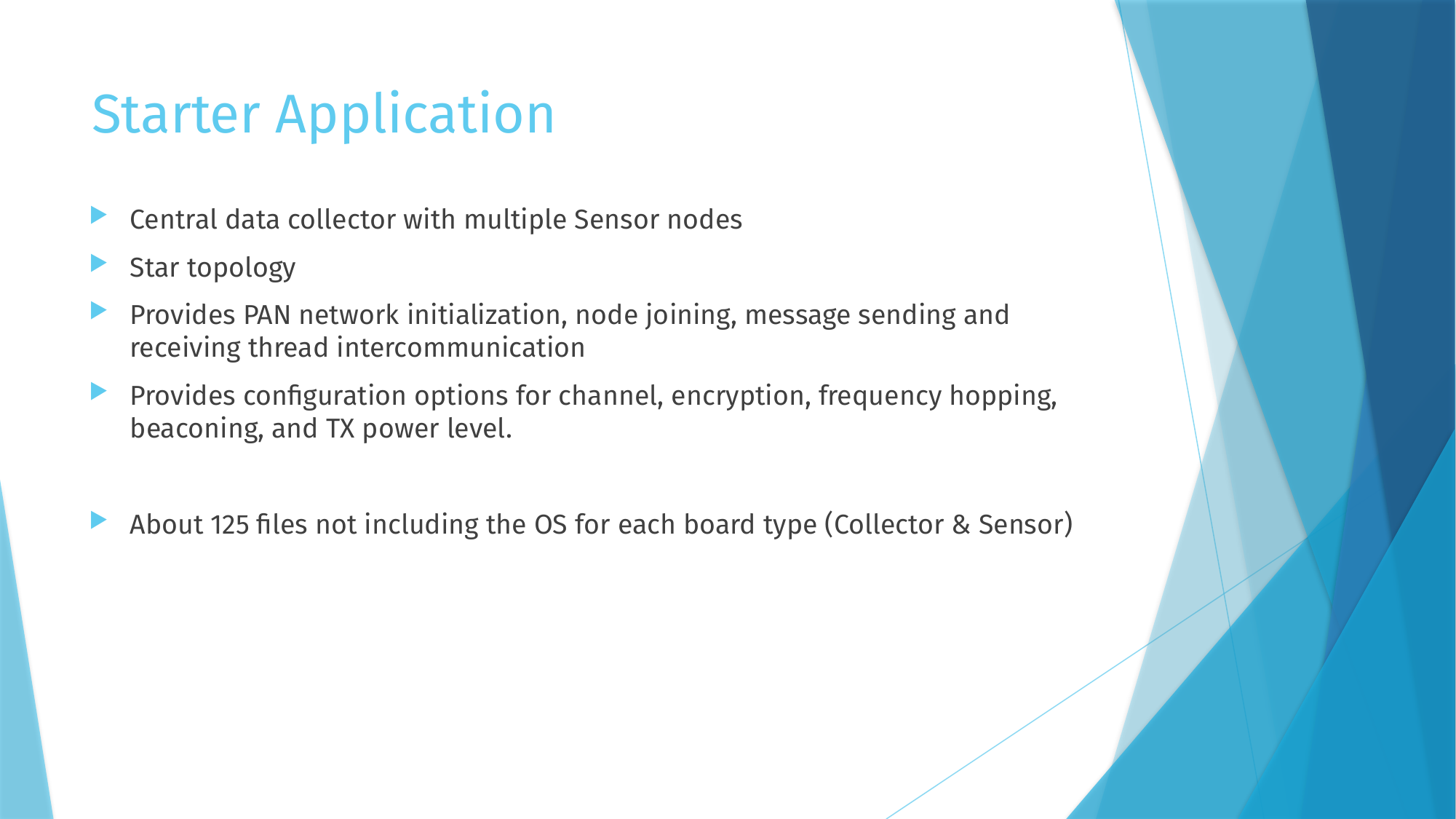

# Starter Application
Central data collector with multiple Sensor nodes
Star topology
Provides PAN network initialization, node joining, message sending and receiving thread intercommunication
Provides configuration options for channel, encryption, frequency hopping, beaconing, and TX power level.

About 125 files not including the OS for each board type (Collector & Sensor)